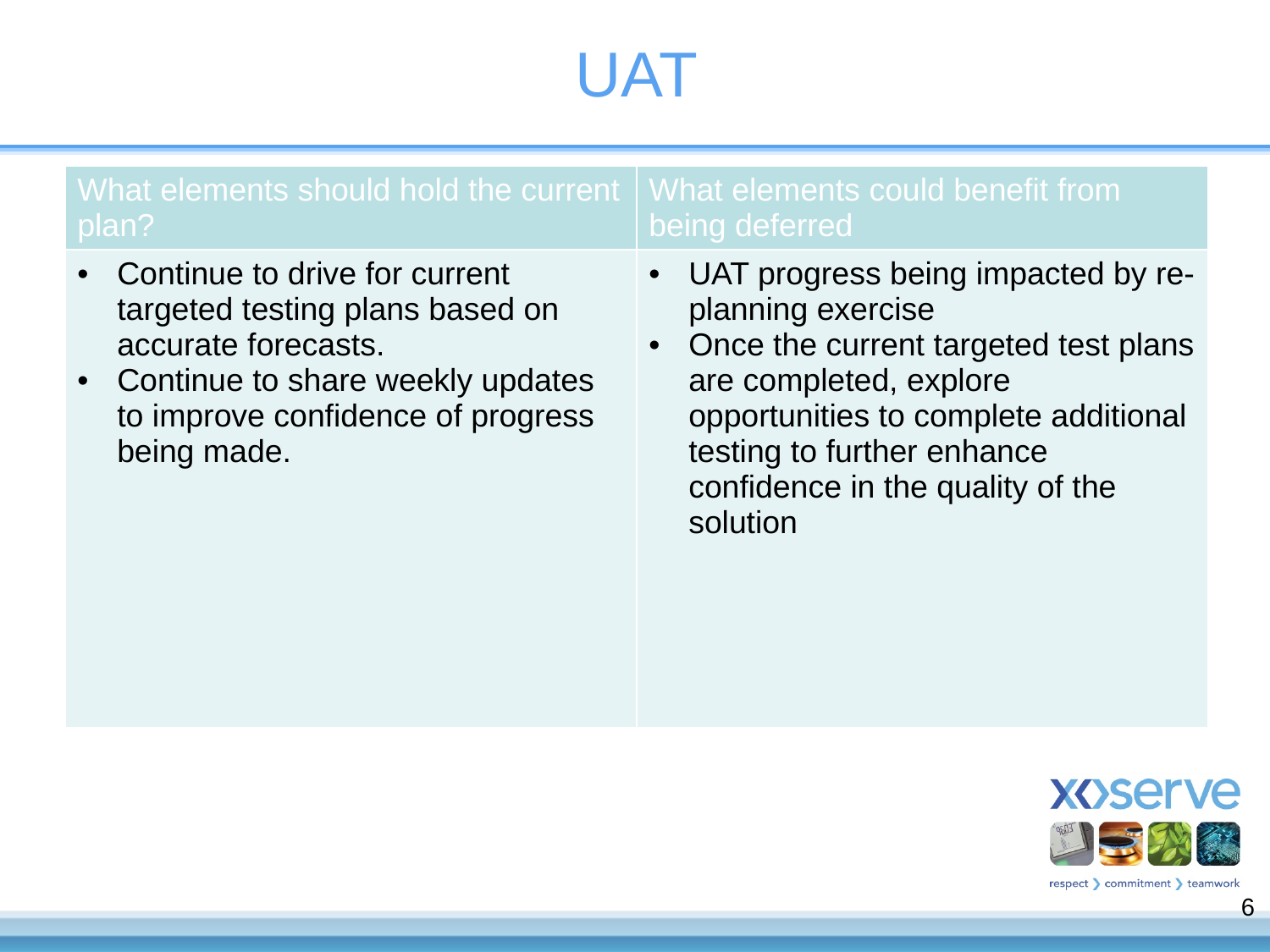

# UAT
| What elements should hold the current plan? | What elements could benefit from being deferred |
| --- | --- |
| Continue to drive for current targeted testing plans based on accurate forecasts. Continue to share weekly updates to improve confidence of progress being made. | UAT progress being impacted by re-planning exercise Once the current targeted test plans are completed, explore opportunities to complete additional testing to further enhance confidence in the quality of the solution |
6